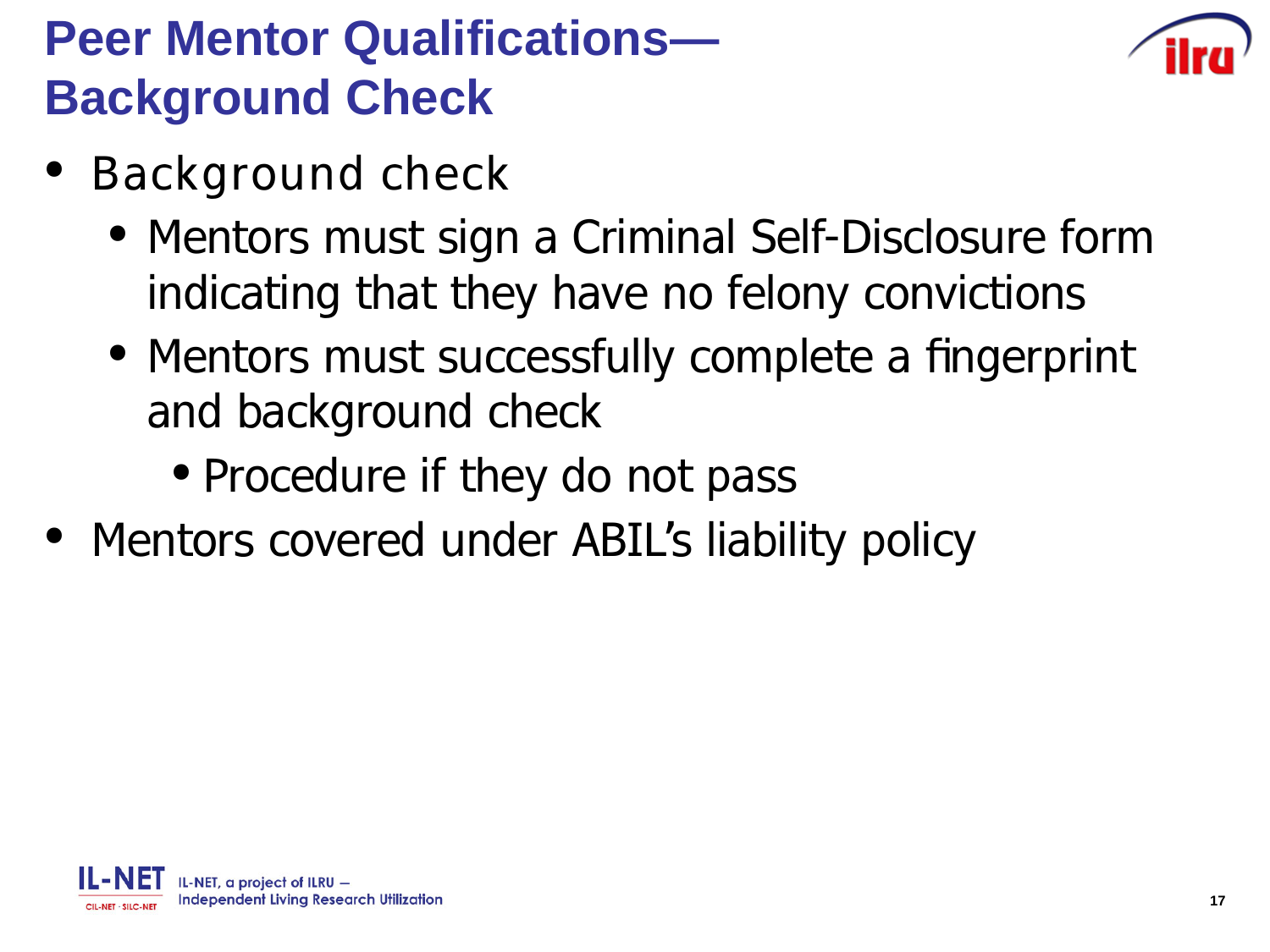

Peer Mentor Qualifications―
Background Check
Background check
Mentors must sign a Criminal Self-Disclosure form indicating that they have no felony convictions
Mentors must successfully complete a fingerprint and background check
Procedure if they do not pass
Mentors covered under ABIL’s liability policy